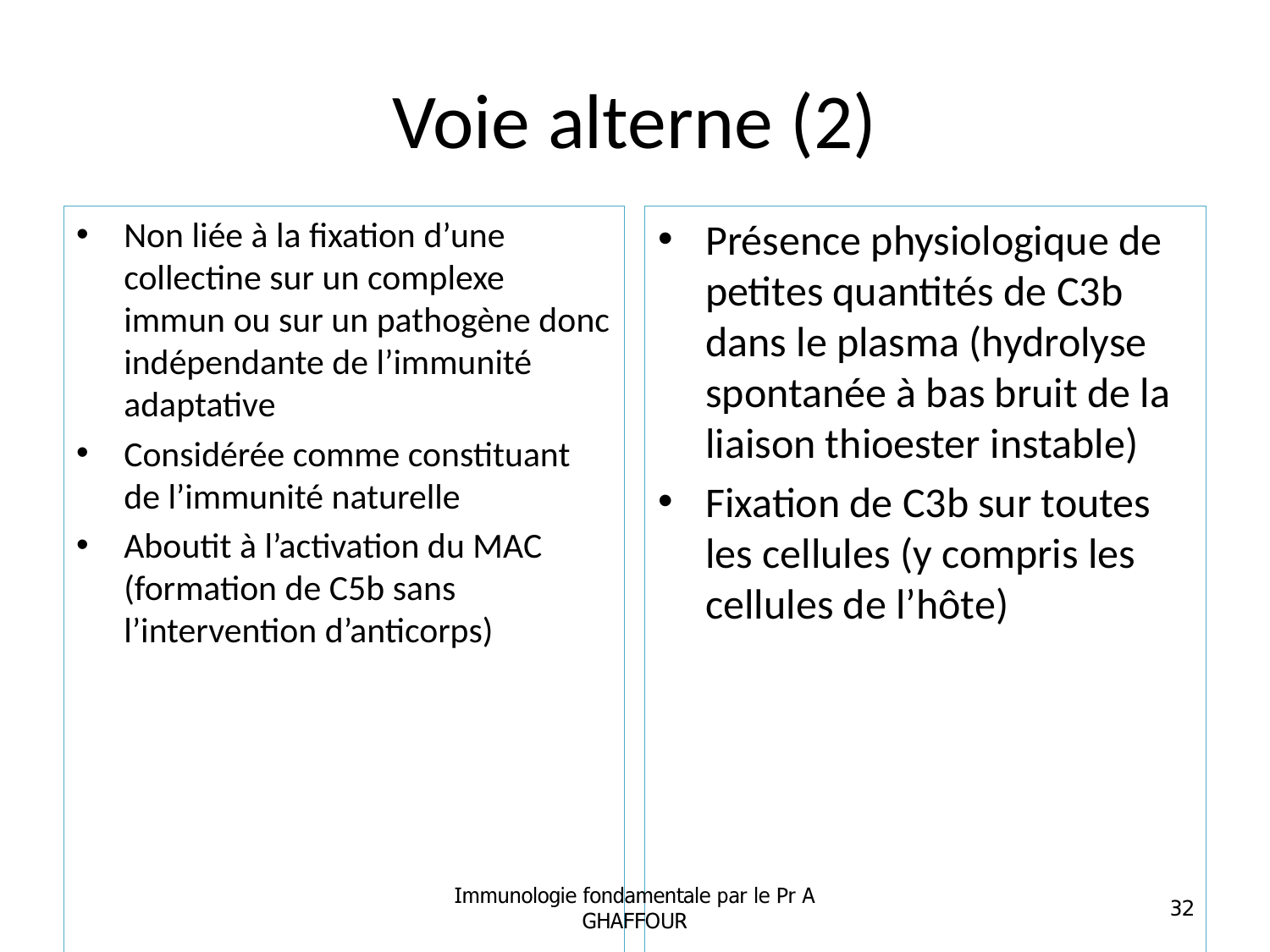

# Voie alterne (2)
Non liée à la fixation d’une collectine sur un complexe immun ou sur un pathogène donc indépendante de l’immunité adaptative
Considérée comme constituant de l’immunité naturelle
Aboutit à l’activation du MAC (formation de C5b sans l’intervention d’anticorps)
Présence physiologique de petites quantités de C3b dans le plasma (hydrolyse spontanée à bas bruit de la liaison thioester instable)
Fixation de C3b sur toutes les cellules (y compris les cellules de l’hôte)

Immunologie fondamentale par le Pr A GHAFFOUR
32